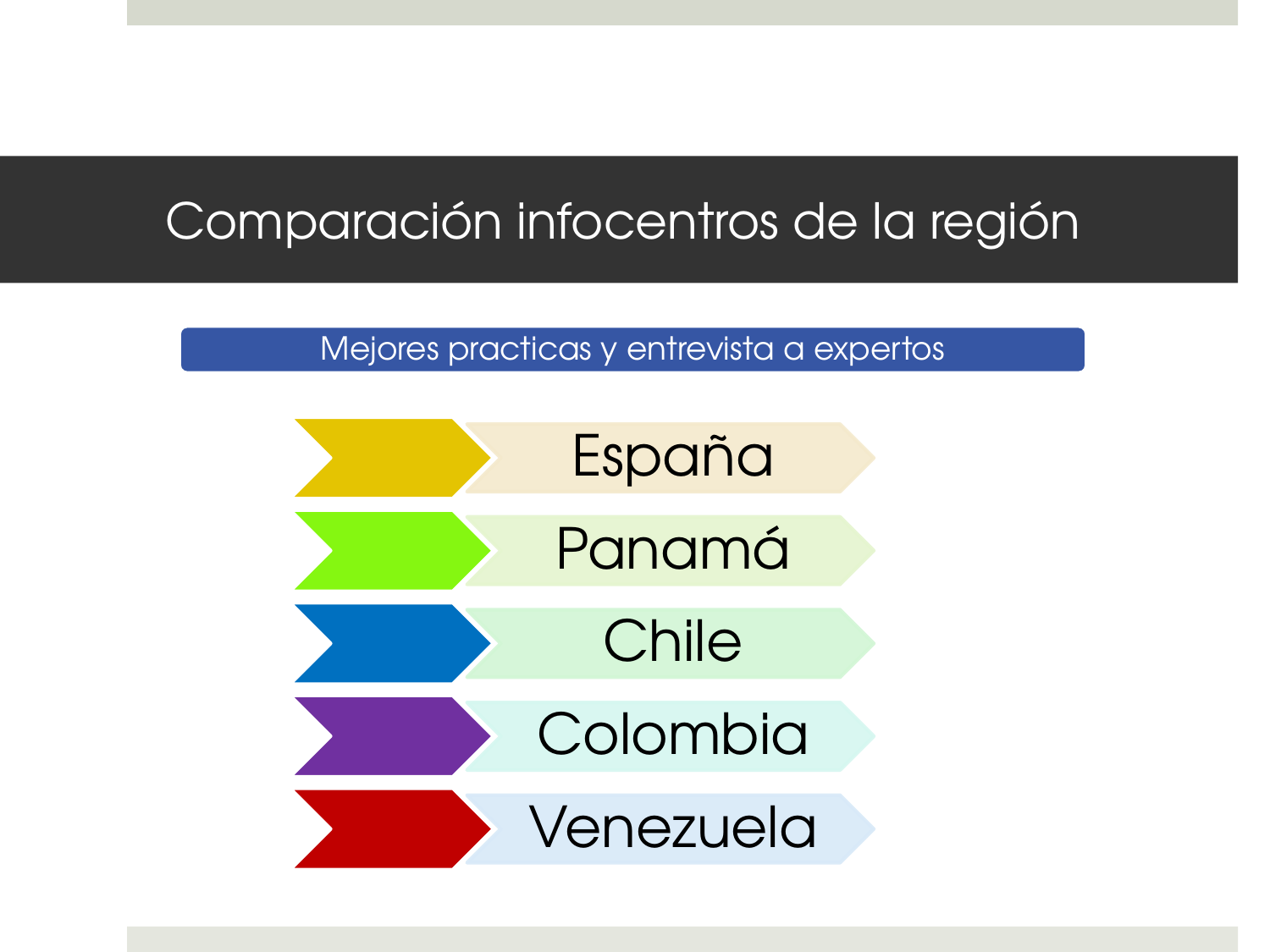

# Comparación infocentros de la región
Mejores practicas y entrevista a expertos

España

Panamá

Chile

Colombia

Venezuela